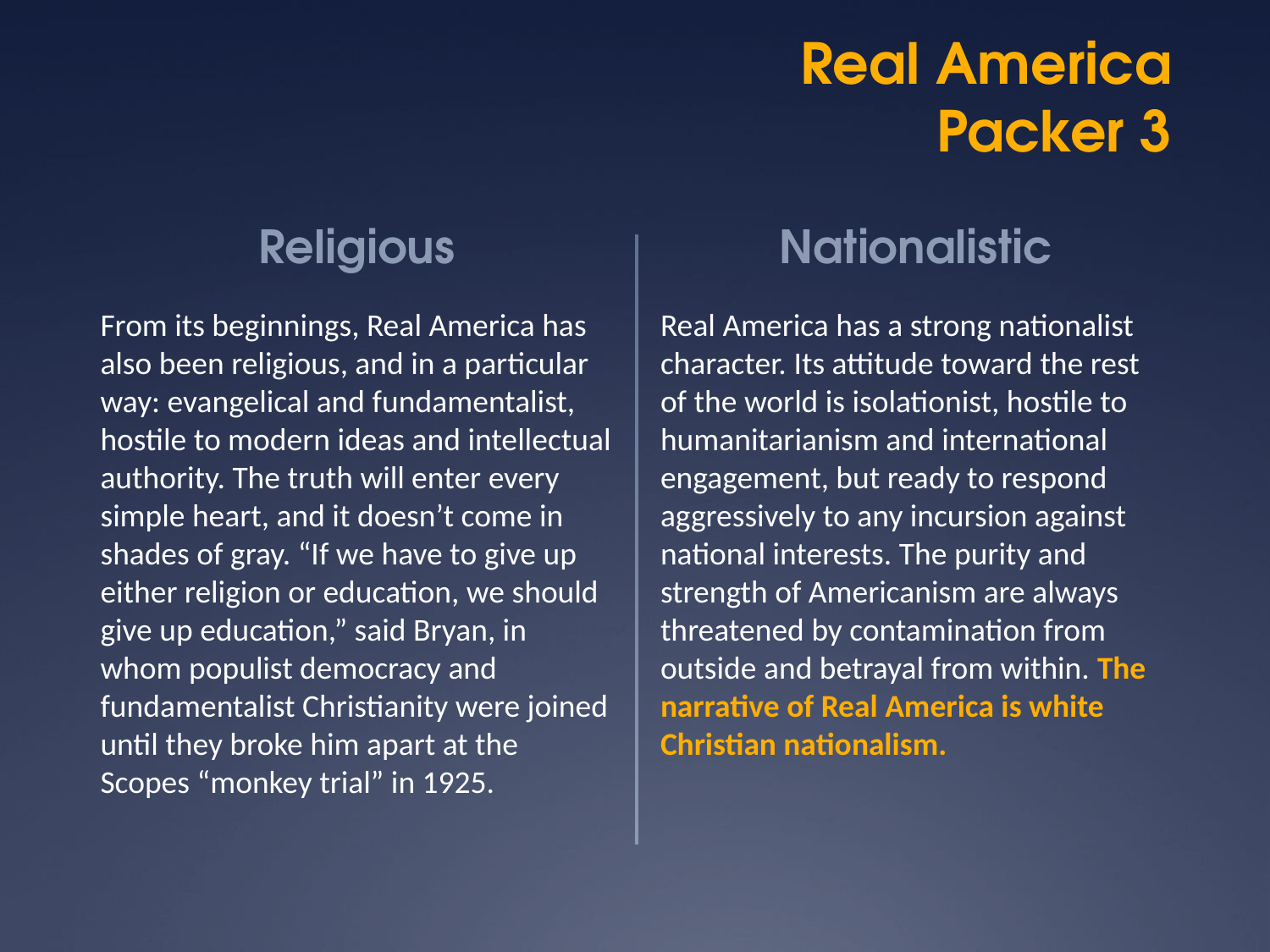

# Real America Packer 3
Nationalistic
Religious
From its beginnings, Real America has also been religious, and in a particular way: evangelical and fundamentalist, hostile to modern ideas and intellectual authority. The truth will enter every simple heart, and it doesn’t come in shades of gray. “If we have to give up either religion or education, we should give up education,” said Bryan, in whom populist democracy and fundamentalist Christianity were joined until they broke him apart at the Scopes “monkey trial” in 1925.
Real America has a strong nationalist character. Its attitude toward the rest of the world is isolationist, hostile to humanitarianism and international engagement, but ready to respond aggressively to any incursion against national interests. The purity and strength of Americanism are always threatened by contamination from outside and betrayal from within. The narrative of Real America is white Christian nationalism.